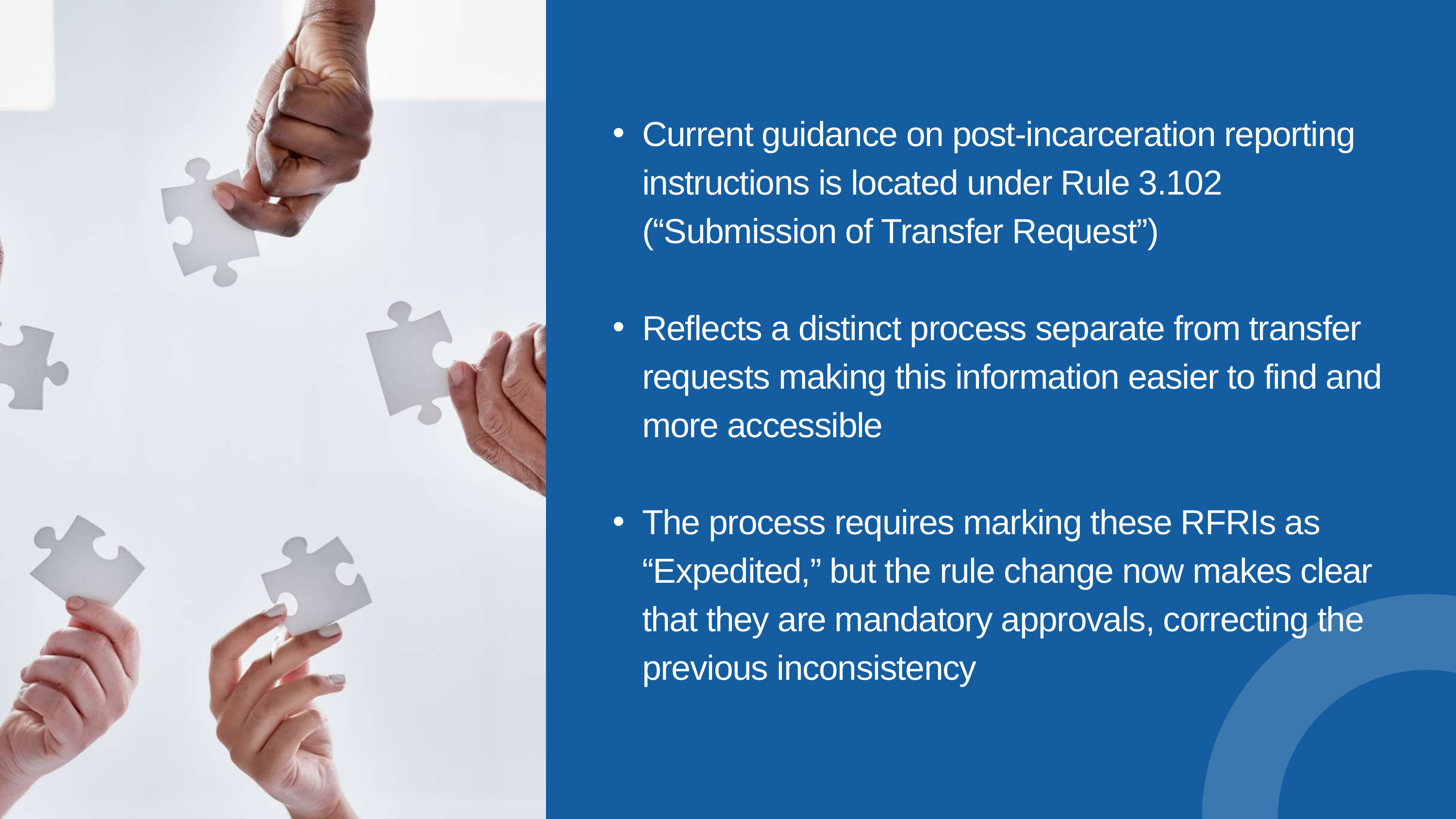

Current guidance on post-incarceration reporting instructions is located under Rule 3.102 (“Submission of Transfer Request”)

Reflects a distinct process separate from transfer requests making this information easier to find and more accessible

The process requires marking these RFRIs as “Expedited,” but the rule change now makes clear that they are mandatory approvals, correcting the previous inconsistency